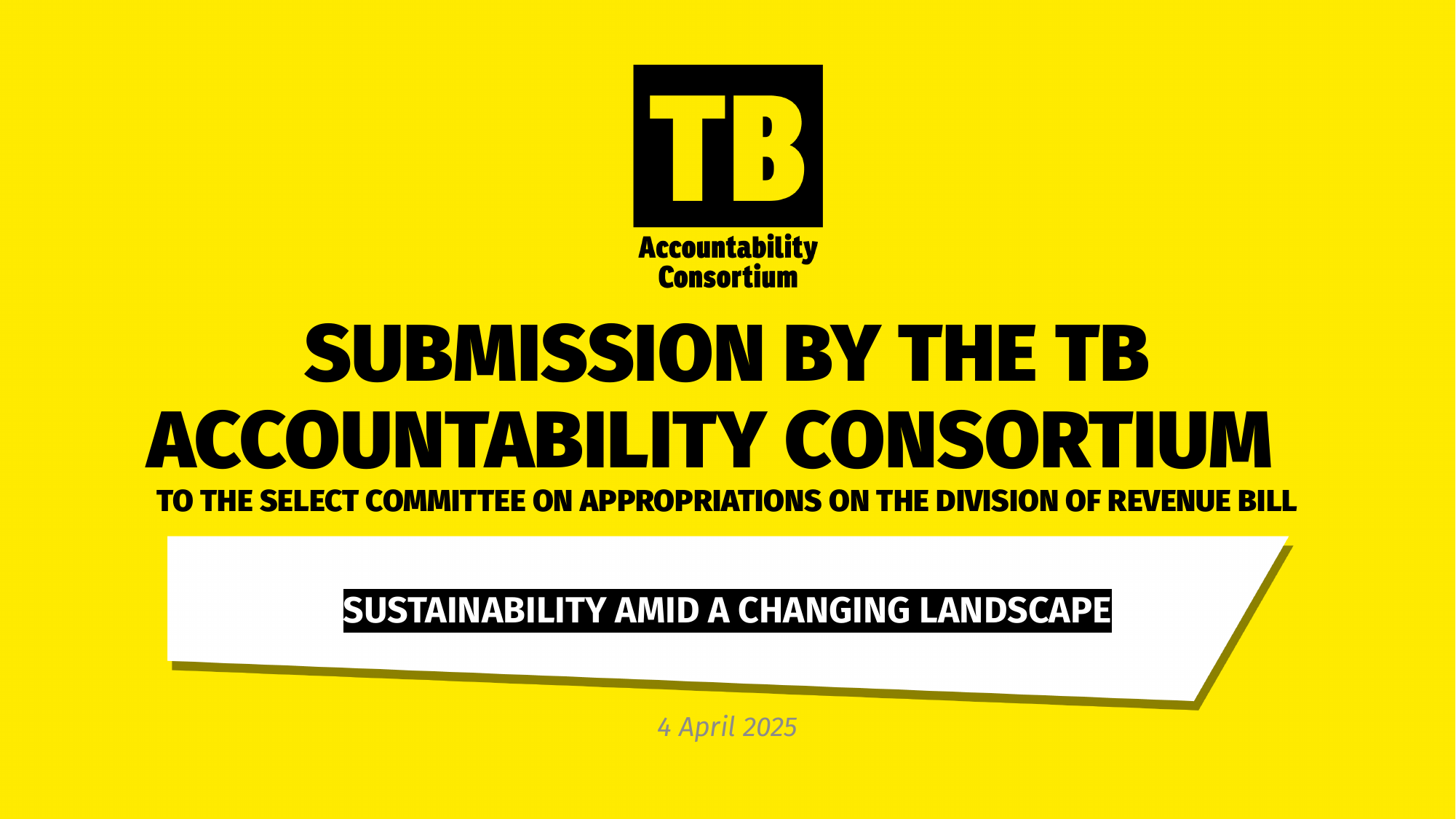

# SUBMISSION BY THE TB ACCOUNTABILITY CONSORTIUM TO THE SELECT COMMITTEE ON APPROPRIATIONS ON THE DIVISION OF REVENUE BILL
SUSTAINABILITY AMID A CHANGING LANDSCAPE
4 April 2025